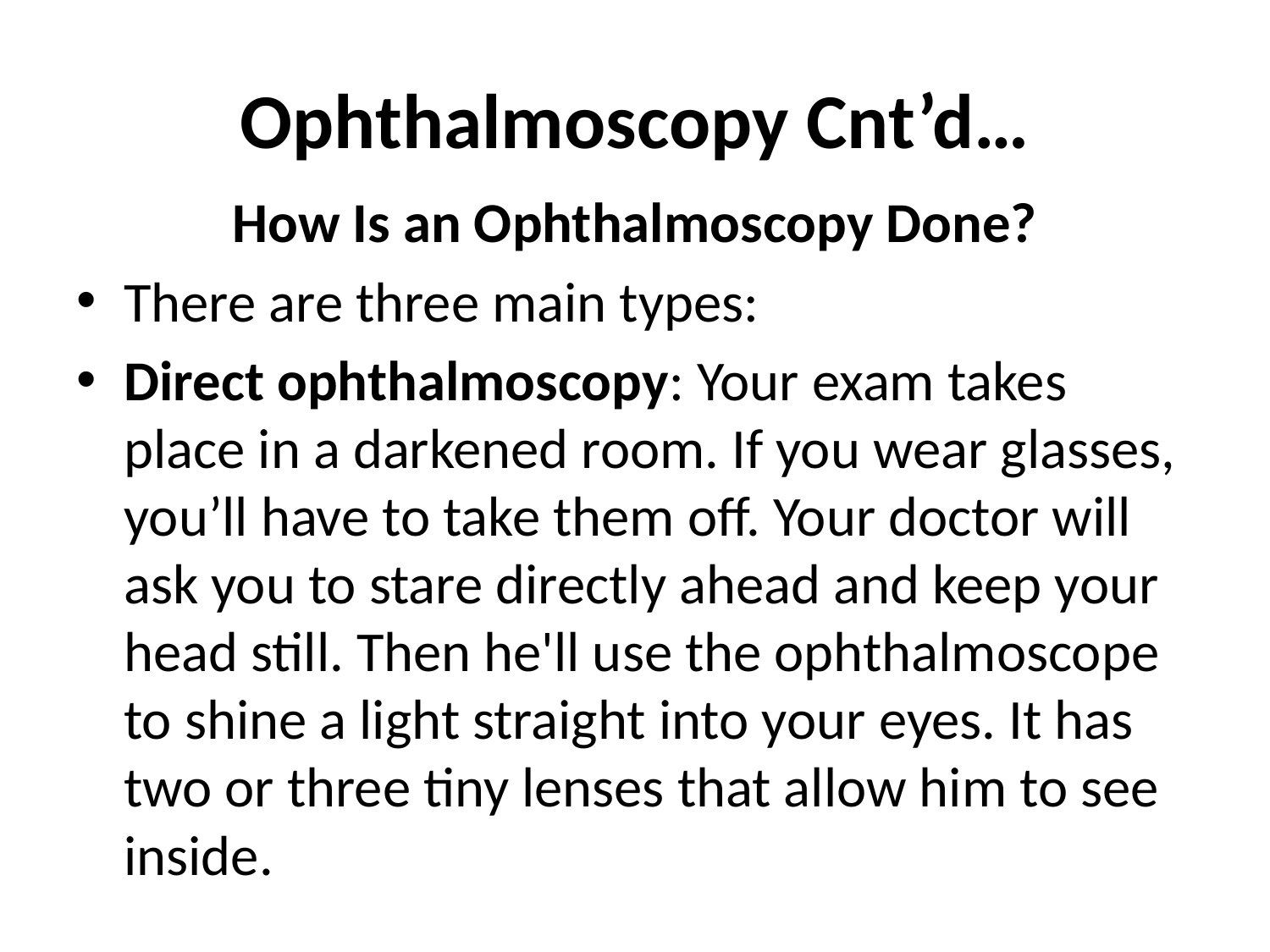

# Ophthalmoscopy Cnt’d…
How Is an Ophthalmoscopy Done?
There are three main types:
Direct ophthalmoscopy: Your exam takes place in a darkened room. If you wear glasses, you’ll have to take them off. Your doctor will ask you to stare directly ahead and keep your head still. Then he'll use the ophthalmoscope to shine a light straight into your eyes. It has two or three tiny lenses that allow him to see inside.